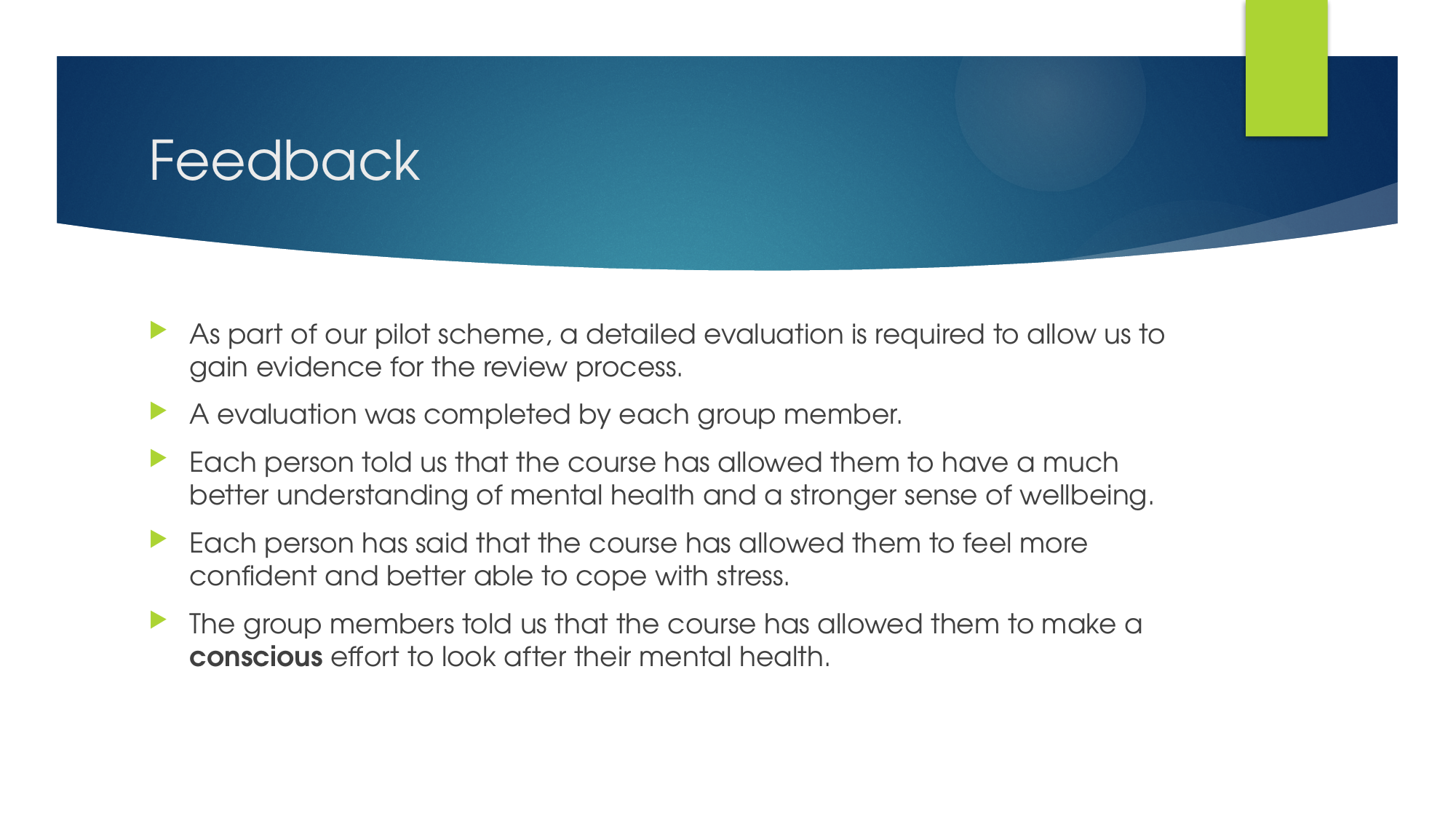

# Feedback
As part of our pilot scheme, a detailed evaluation is required to allow us to gain evidence for the review process.
A evaluation was completed by each group member.
Each person told us that the course has allowed them to have a much better understanding of mental health and a stronger sense of wellbeing.
Each person has said that the course has allowed them to feel more confident and better able to cope with stress.
The group members told us that the course has allowed them to make a conscious effort to look after their mental health.